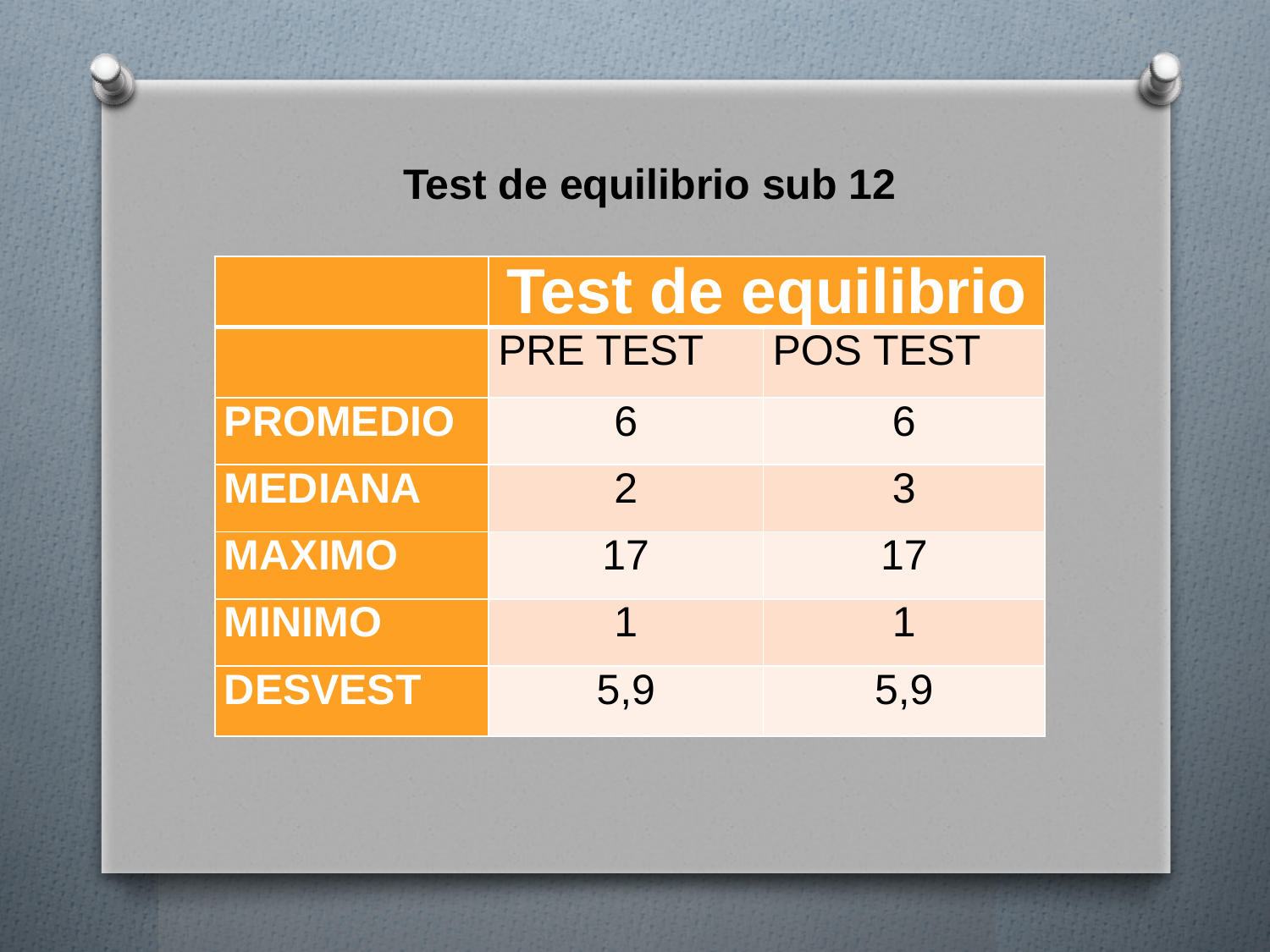

Test de equilibrio sub 12
|  | Test de equilibrio |  |
| --- | --- | --- |
|  | PRE TEST | POS TEST |
| PROMEDIO | 6 | 6 |
| MEDIANA | 2 | 3 |
| MAXIMO | 17 | 17 |
| MINIMO | 1 | 1 |
| DESVEST | 5,9 | 5,9 |